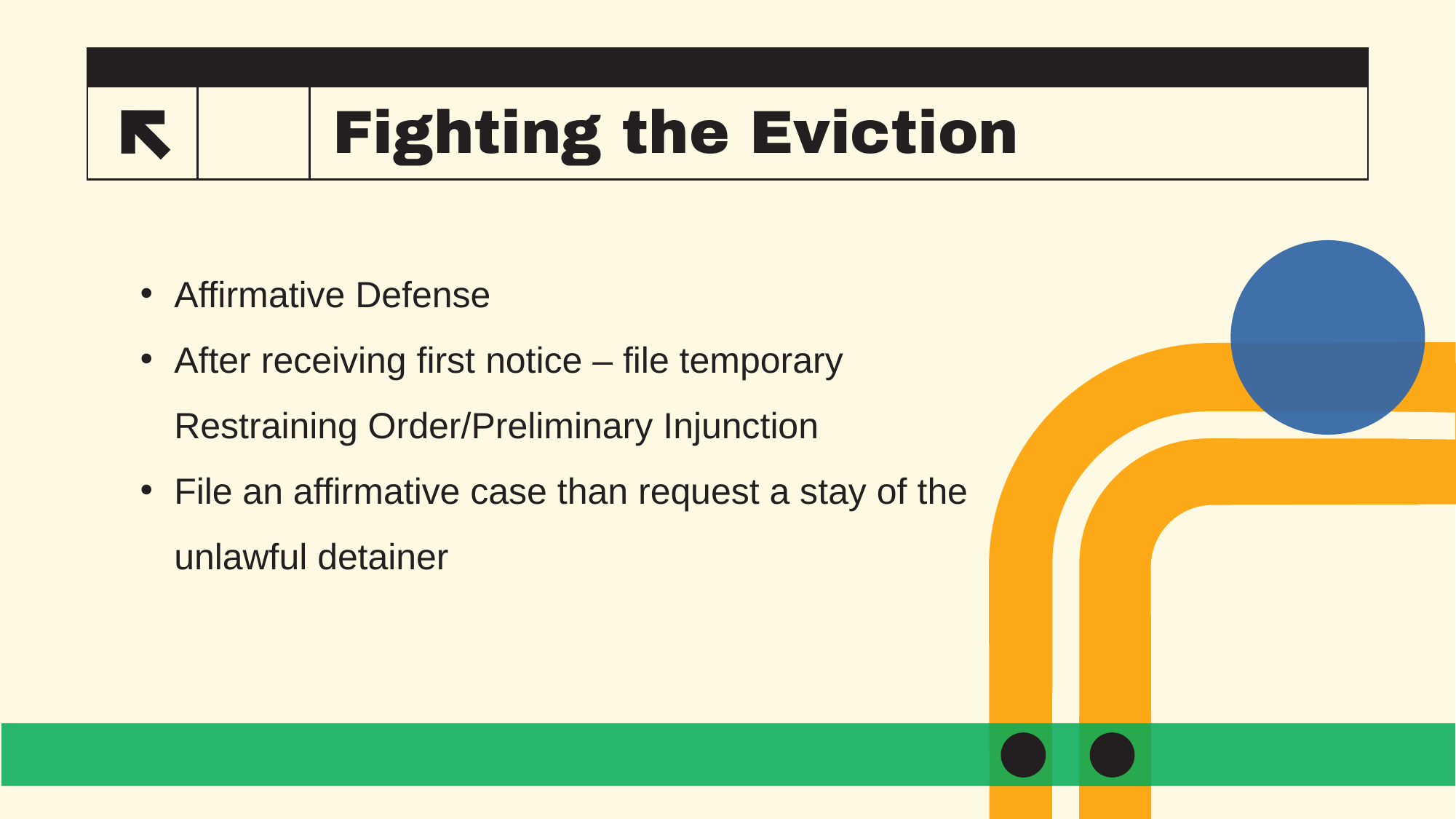

# Fighting the Eviction

29
Affirmative Defense
After receiving first notice – file temporary Restraining Order/Preliminary Injunction
File an affirmative case than request a stay of the unlawful detainer